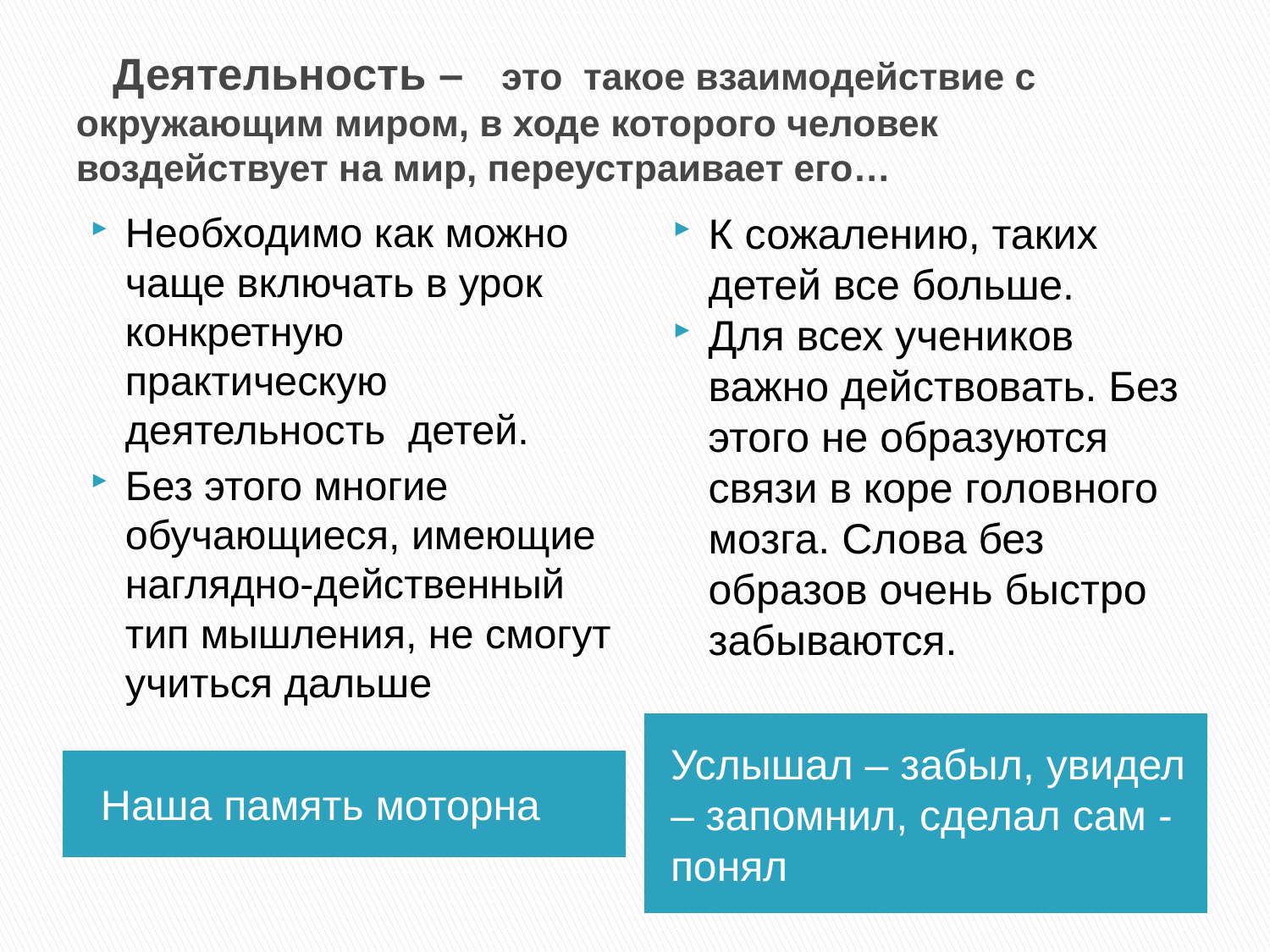

# Деятельность –   это  такое взаимодействие с окружающим миром, в ходе которого человек воздействует на мир, переустраивает его…
Необходимо как можно чаще включать в урок конкретную практическую деятельность  детей.
Без этого многие обучающиеся, имеющие  наглядно-действенный  тип мышления, не смогут учиться дальше
К сожалению, таких детей все больше.
Для всех учеников важно действовать. Без этого не образуются связи в коре головного мозга. Слова без образов очень быстро забываются.

Услышал – забыл, увидел – запомнил, сделал сам - понял
 Наша память моторна